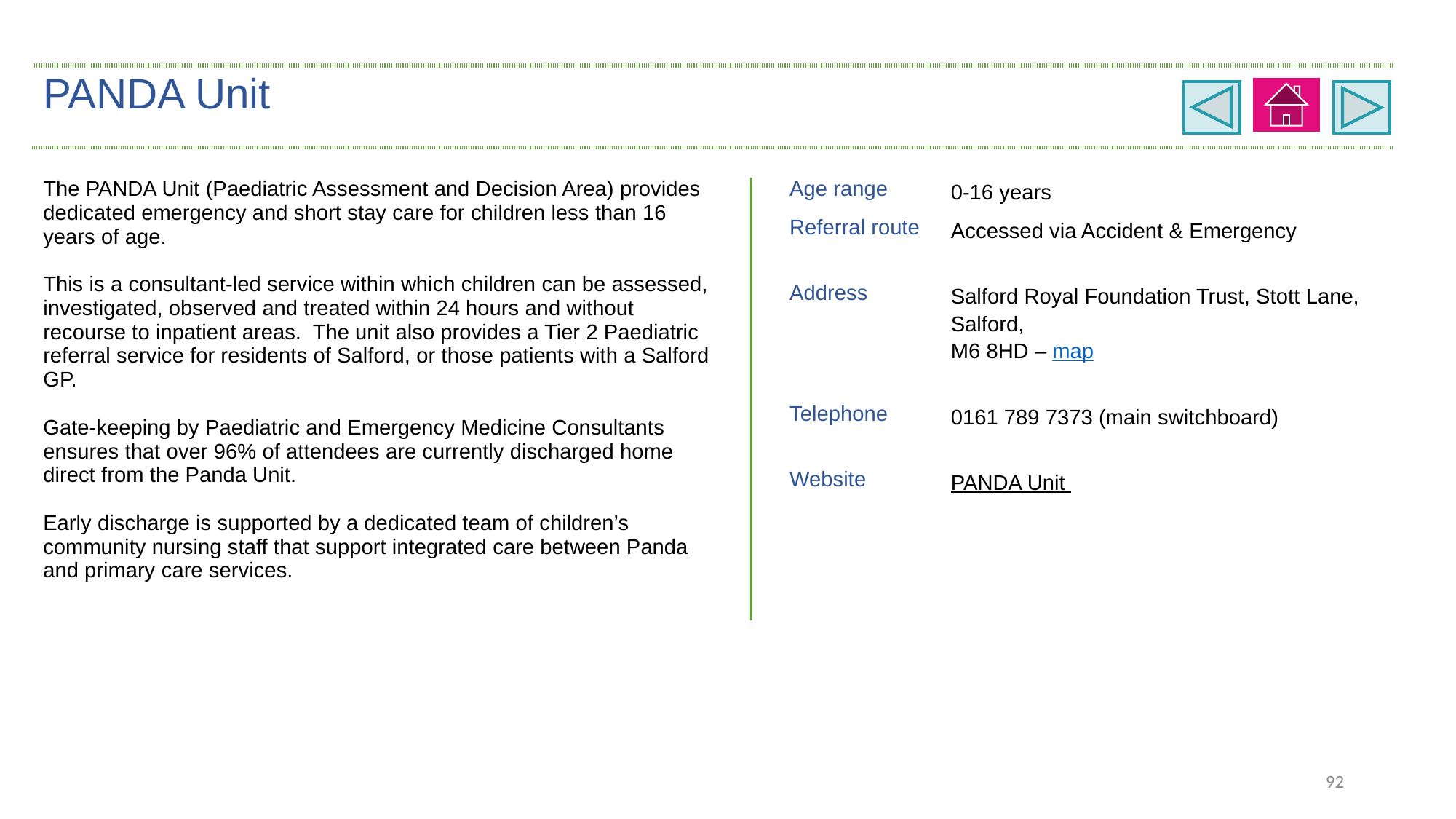

| PANDA Unit |  |  |
| --- | --- | --- |
| The PANDA Unit (Paediatric Assessment and Decision Area) provides dedicated emergency and short stay care for children less than 16 years of age. This is a consultant-led service within which children can be assessed, investigated, observed and treated within 24 hours and without recourse to inpatient areas. The unit also provides a Tier 2 Paediatric referral service for residents of Salford, or those patients with a Salford GP. Gate-keeping by Paediatric and Emergency Medicine Consultants ensures that over 96% of attendees are currently discharged home direct from the Panda Unit. Early discharge is supported by a dedicated team of children’s community nursing staff that support integrated care between Panda and primary care services. | Age range | 0-16 years |
|  | Referral route | Accessed via Accident & Emergency |
|  | Address | Salford Royal Foundation Trust, Stott Lane, Salford, M6 8HD – map |
|  | Telephone | 0161 789 7373 (main switchboard) |
|  | Website | PANDA Unit |
|  |  |  |

92